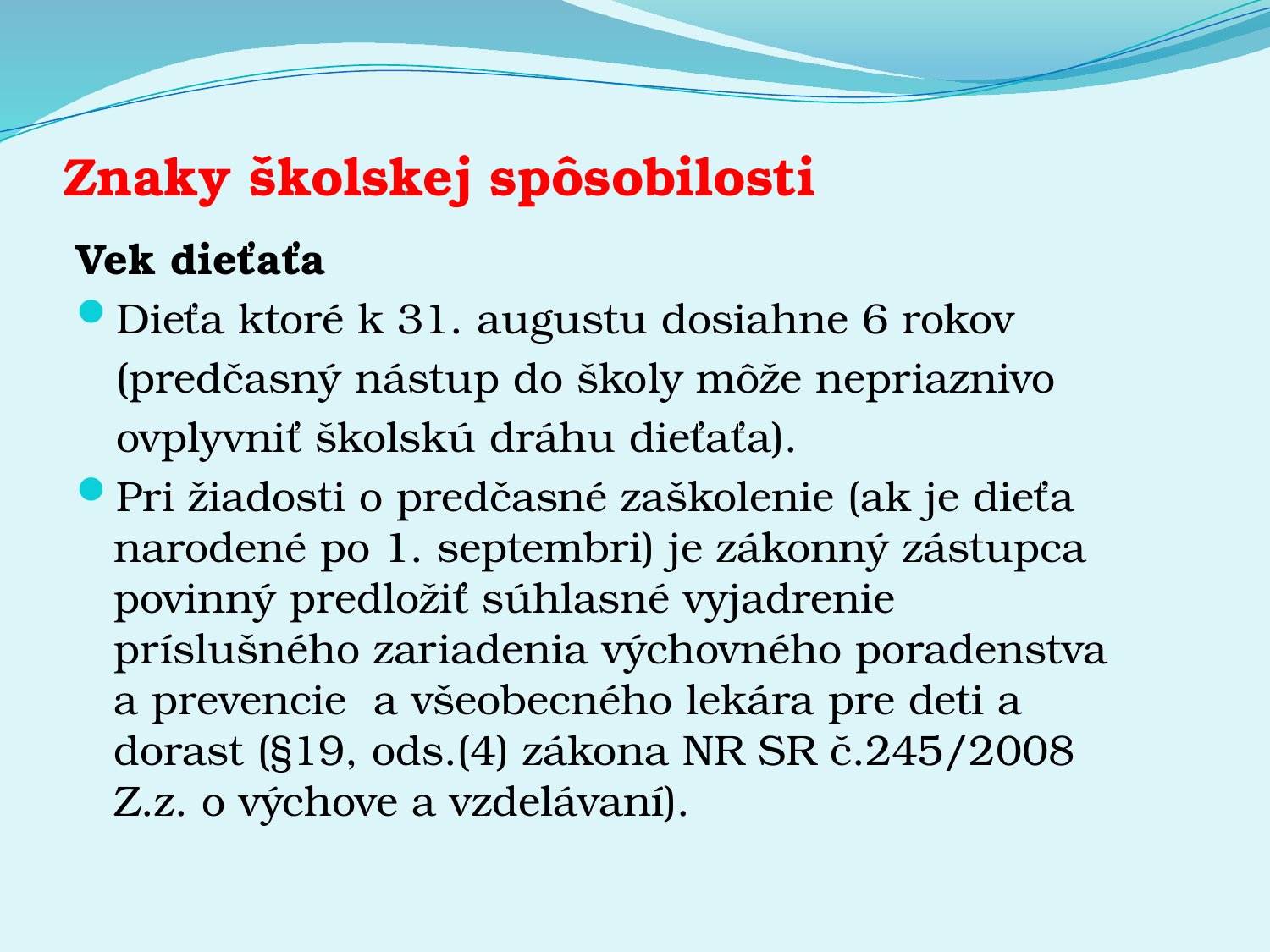

# Znaky školskej spôsobilosti
Vek dieťaťa
Dieťa ktoré k 31. augustu dosiahne 6 rokov
   (predčasný nástup do školy môže nepriaznivo
   ovplyvniť školskú dráhu dieťaťa).
Pri žiadosti o predčasné zaškolenie (ak je dieťa narodené po 1. septembri) je zákonný zástupca povinný predložiť súhlasné vyjadrenie príslušného zariadenia výchovného poradenstva a prevencie  a všeobecného lekára pre deti a dorast (§19, ods.(4) zákona NR SR č.245/2008 Z.z. o výchove a vzdelávaní).